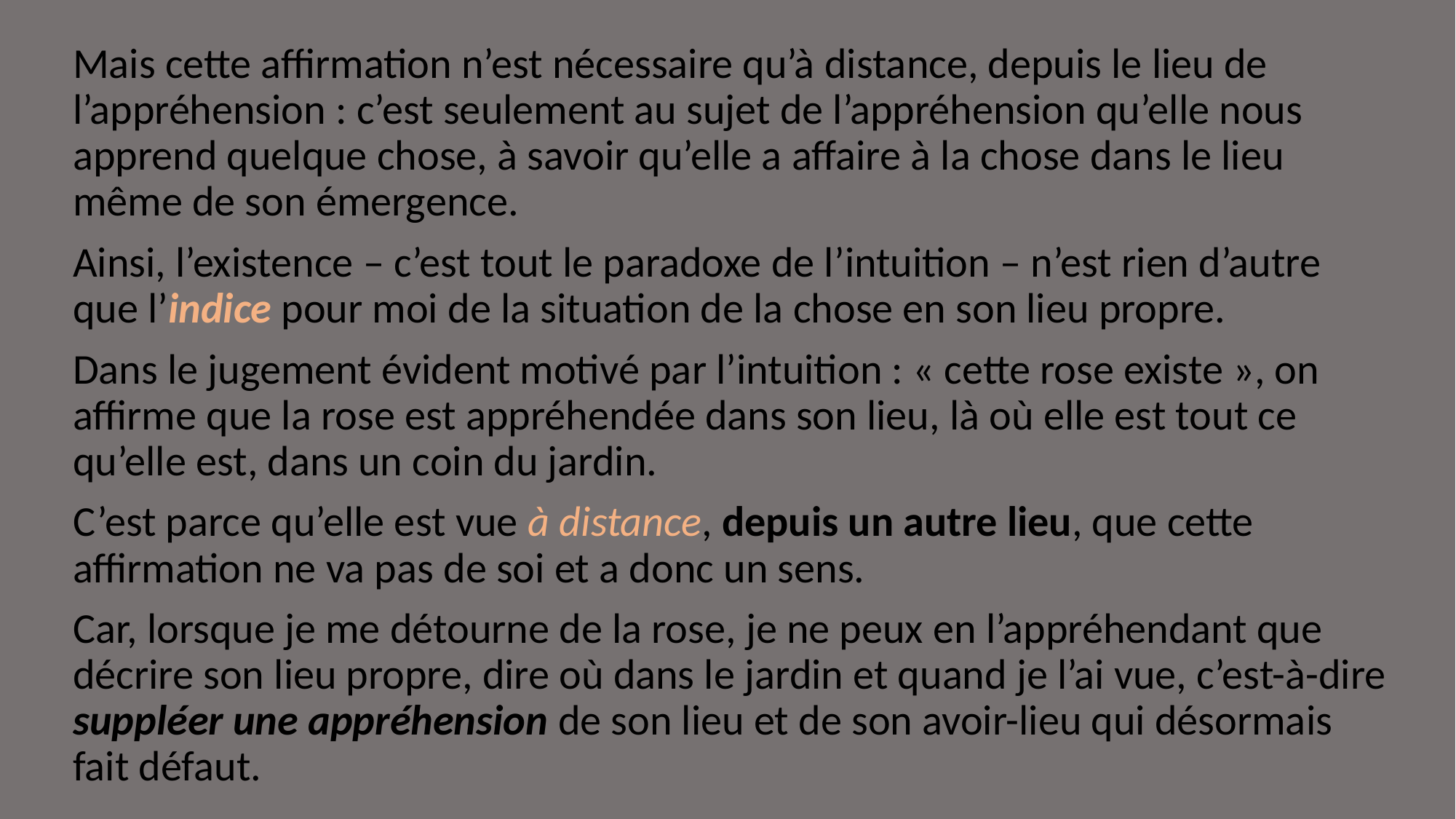

Mais cette affirmation n’est nécessaire qu’à distance, depuis le lieu de l’appréhension : c’est seulement au sujet de l’appréhension qu’elle nous apprend quelque chose, à savoir qu’elle a affaire à la chose dans le lieu même de son émergence.
Ainsi, l’existence – c’est tout le paradoxe de l’intuition – n’est rien d’autre que l’indice pour moi de la situation de la chose en son lieu propre.
Dans le jugement évident motivé par l’intuition : « cette rose existe », on affirme que la rose est appréhendée dans son lieu, là où elle est tout ce qu’elle est, dans un coin du jardin.
C’est parce qu’elle est vue à distance, depuis un autre lieu, que cette affirmation ne va pas de soi et a donc un sens.
Car, lorsque je me détourne de la rose, je ne peux en l’appréhendant que décrire son lieu propre, dire où dans le jardin et quand je l’ai vue, c’est-à-dire suppléer une appréhension de son lieu et de son avoir-lieu qui désormais fait défaut.